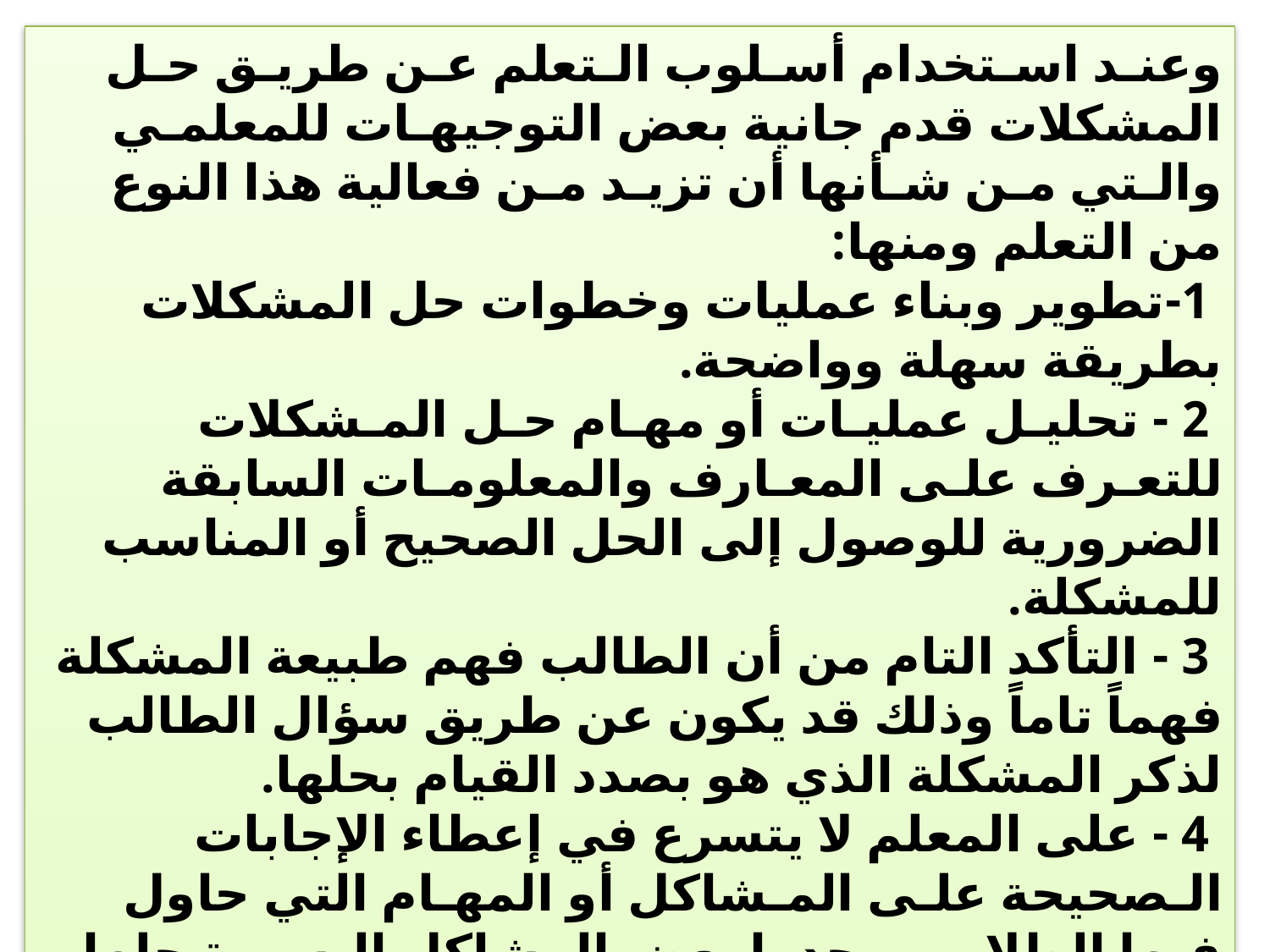

وعنـد اسـتخدام أسـلوب الـتعلم عـن طريـق حـل المشكلات قدم جانية بعض التوجيهـات للمعلمـي والـتي مـن شـأنها أن تزيـد مـن فعالية هذا النوع من التعلم ومنها:
 1-تطوير وبناء عمليات وخطوات حل المشكلات بطريقة سهلة وواضحة.
 2 - تحليـل عمليـات أو مهـام حـل المـشكلات للتعـرف علـى المعـارف والمعلومـات السابقة الضرورية للوصول إلى الحل الصحيح أو المناسب للمشكلة.
 3 - التأكد التام من أن الطالب فهم طبيعة المشكلة فهماً تاماً وذلك قد يكون عن طريق سؤال الطالب لذكر المشكلة الذي هو بصدد القيام بحلها.
 4 - على المعلم لا يتسرع في إعطاء الإجابات الـصحيحة علـى المـشاكل أو المهـام التي حاول فيها الطلاب ووجدوا بعض المشاكل اليسيرة حلها. و التـدريس باسـتخدام نظريـة جانييـه يتحـتم علـى المعلـم أن يعـرف مـستويات ،طلابه كما سبق ،وأن ذكرنا وعليه أن يبدأ تدريسه من المستوى الذي يحتلـه ليتم تعلم الموضوعات الجديدة بيسر وسهولة.